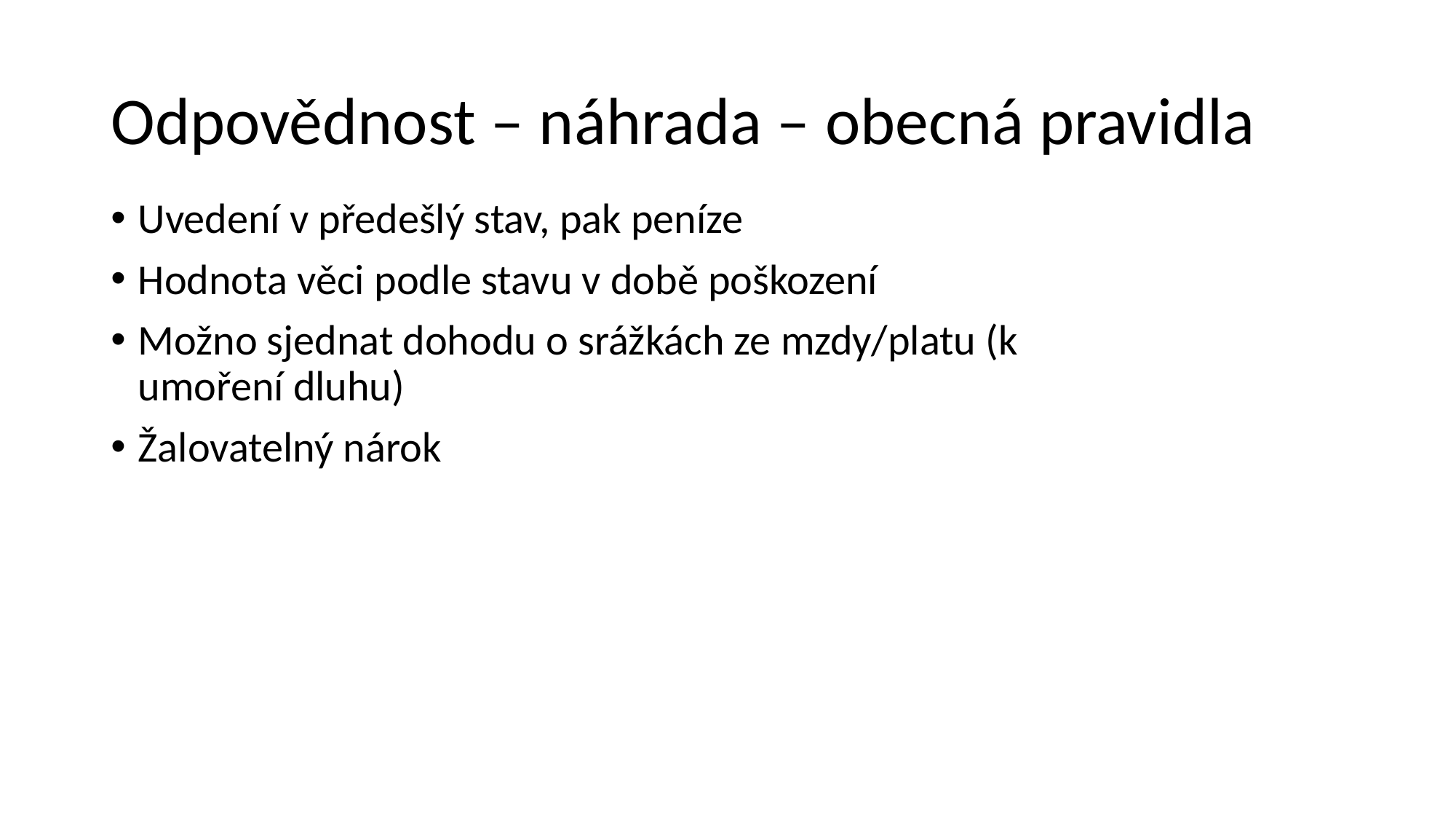

# Odpovědnost – náhrada – obecná pravidla
Uvedení v předešlý stav, pak peníze
Hodnota věci podle stavu v době poškození
Možno sjednat dohodu o srážkách ze mzdy/platu (k umoření dluhu)
Žalovatelný nárok